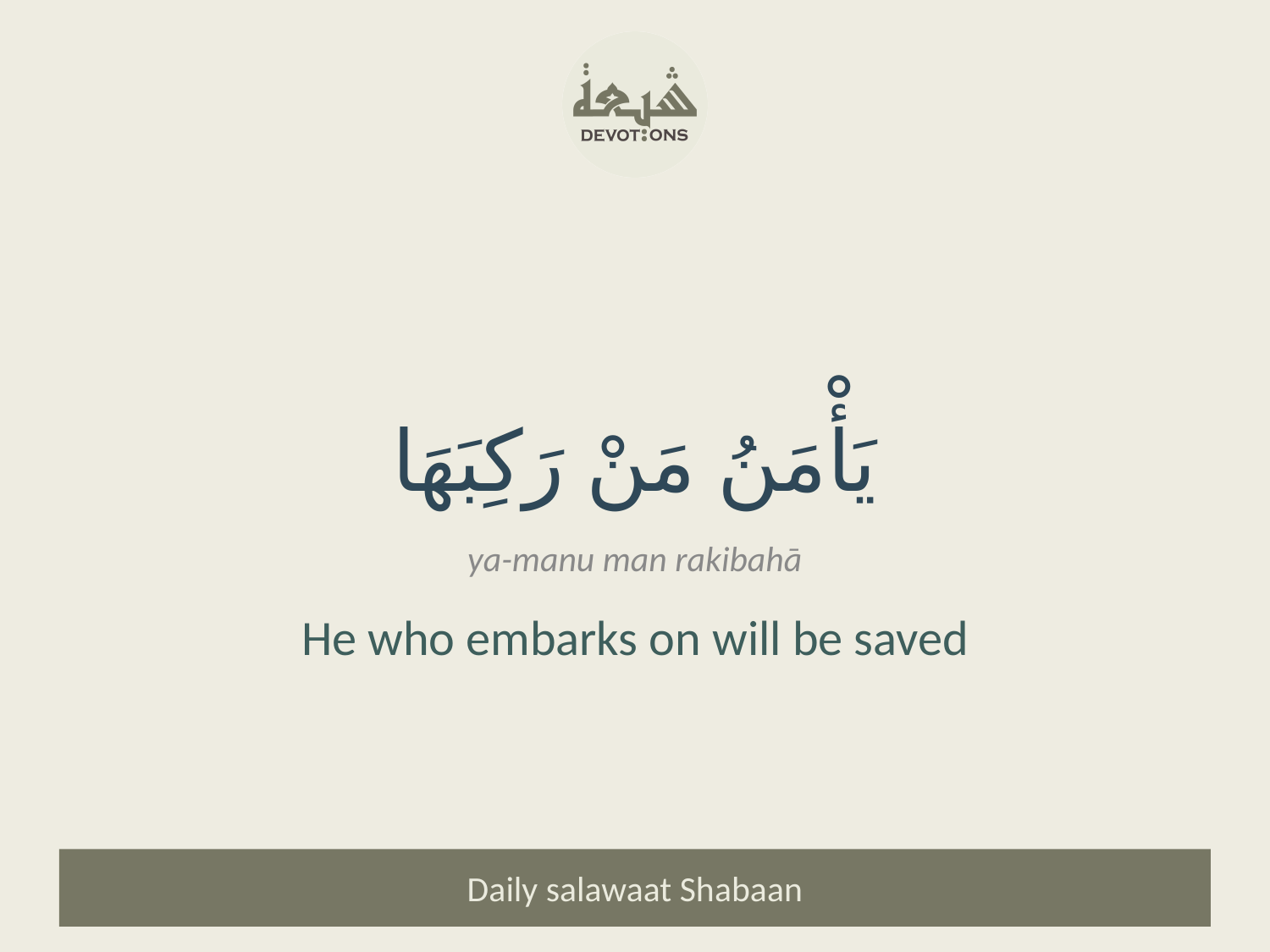

يَأْمَنُ مَنْ رَكِبَهَا
ya-manu man rakibahā
He who embarks on will be saved
Daily salawaat Shabaan